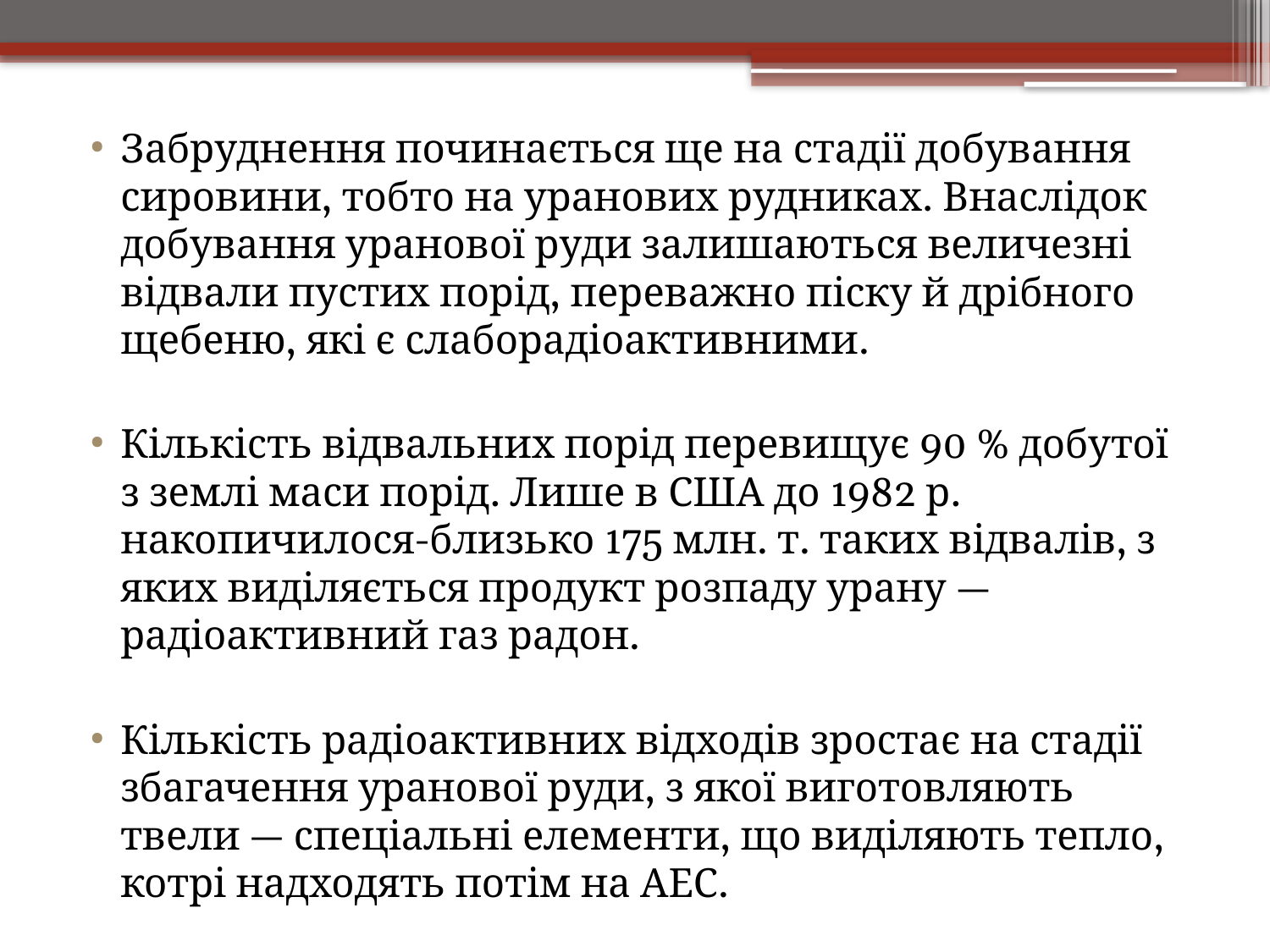

Забруднення починається ще на стадії добування сировини, тобто на уранових рудниках. Внаслідок добування уранової руди залишаються величезні відвали пустих порід, переважно піску й дрібного щебеню, які є слаборадіоактивними.

Кількість відваль­них порід перевищує 90 % добутої з землі маси порід. Лише в США до 1982 р. накопичилося-близько 175 млн. т. таких відвалів, з яких виділяється продукт розпаду урану — радіоактивний газ радон.

Кількість радіоактивних відходів зростає на стадії збагачення уранової руди, з якої виготовляють твели — спеціальні елементи, що виділяють тепло, котрі надходять потім на АЕС.